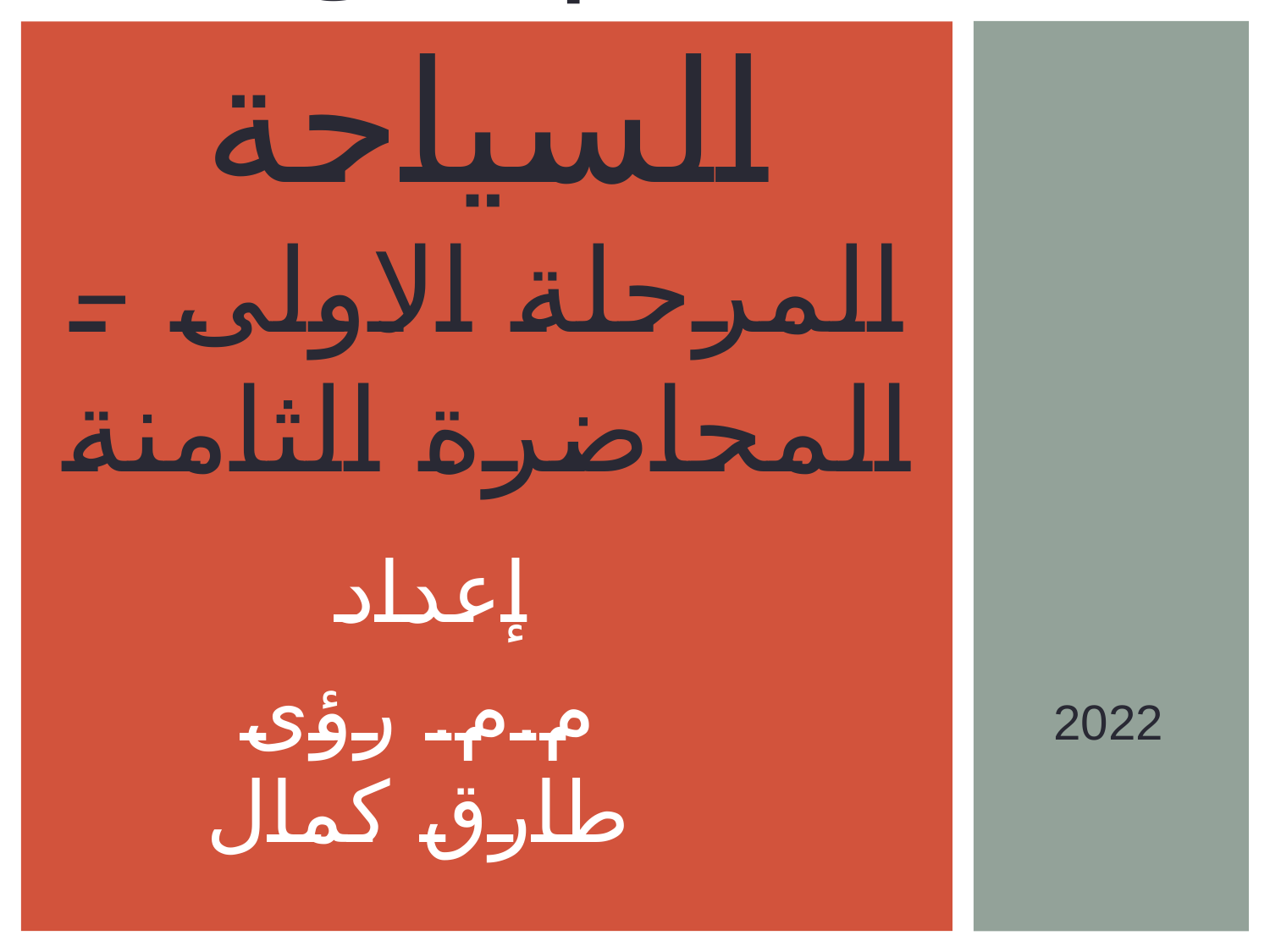

# مبادئ السياحة المرحلة الاولى – المحاضرة الثامنة
إعداد
م.م. رؤى طارق كمال
2022